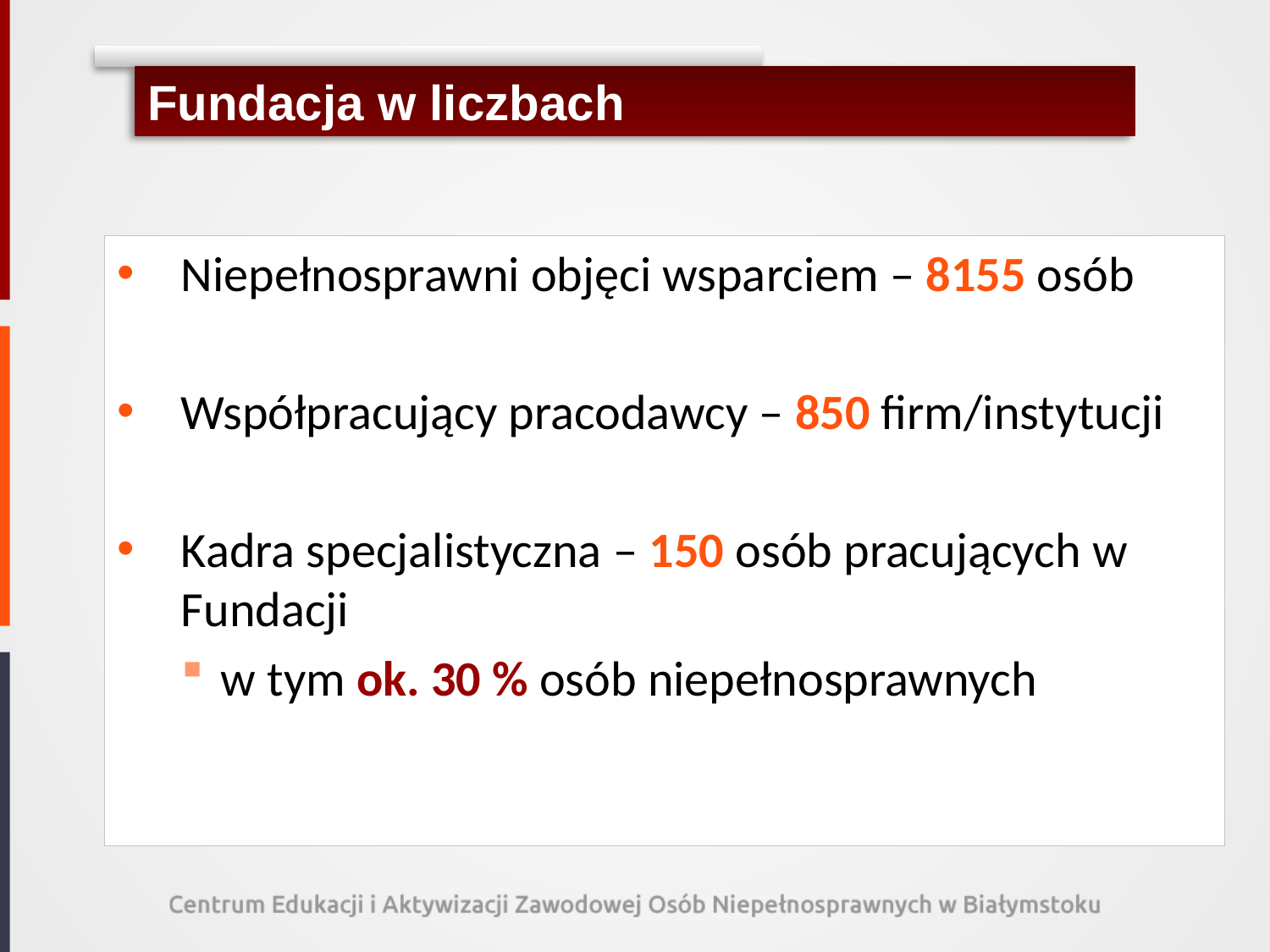

# Fundacja w liczbach
Niepełnosprawni objęci wsparciem – 8155 osób

Współpracujący pracodawcy – 850 firm/instytucji

Kadra specjalistyczna – 150 osób pracujących w Fundacji
w tym ok. 30 % osób niepełnosprawnych